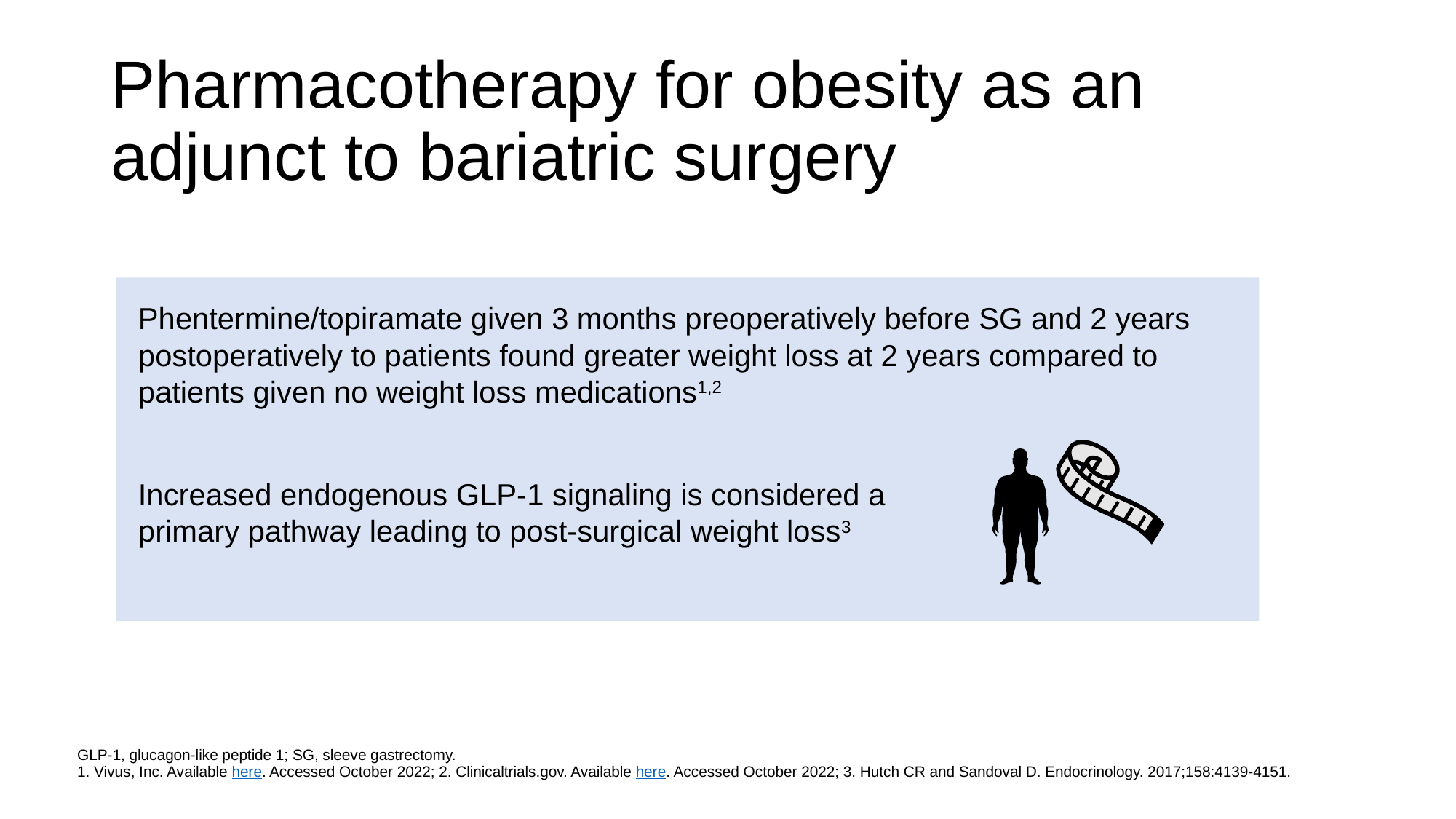

# Pharmacotherapy for obesity as an adjunct to bariatric surgery
Phentermine/topiramate given 3 months preoperatively before SG and 2 years postoperatively to patients found greater weight loss at 2 years compared to patients given no weight loss medications1,2

Increased endogenous GLP-1 signaling is considered a
primary pathway leading to post-surgical weight loss3

GLP-1, glucagon-like peptide 1; SG, sleeve gastrectomy.
1. Vivus, Inc. Available here. Accessed October 2022; 2. Clinicaltrials.gov. Available here. Accessed October 2022; 3. Hutch CR and Sandoval D. Endocrinology. 2017;158:4139-4151.